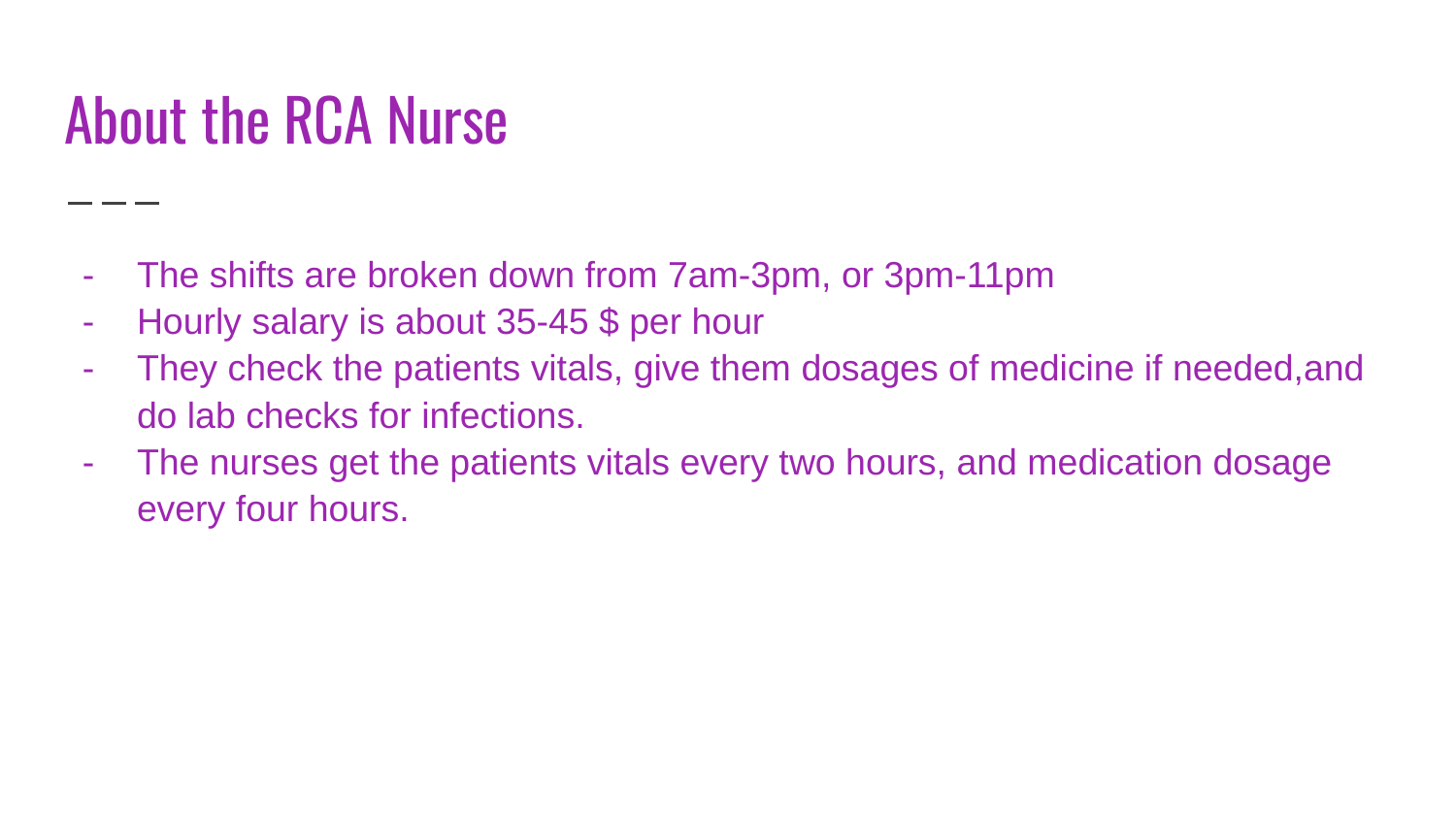

# About the RCA Nurse
The shifts are broken down from 7am-3pm, or 3pm-11pm
Hourly salary is about 35-45 $ per hour
They check the patients vitals, give them dosages of medicine if needed,and do lab checks for infections.
The nurses get the patients vitals every two hours, and medication dosage every four hours.